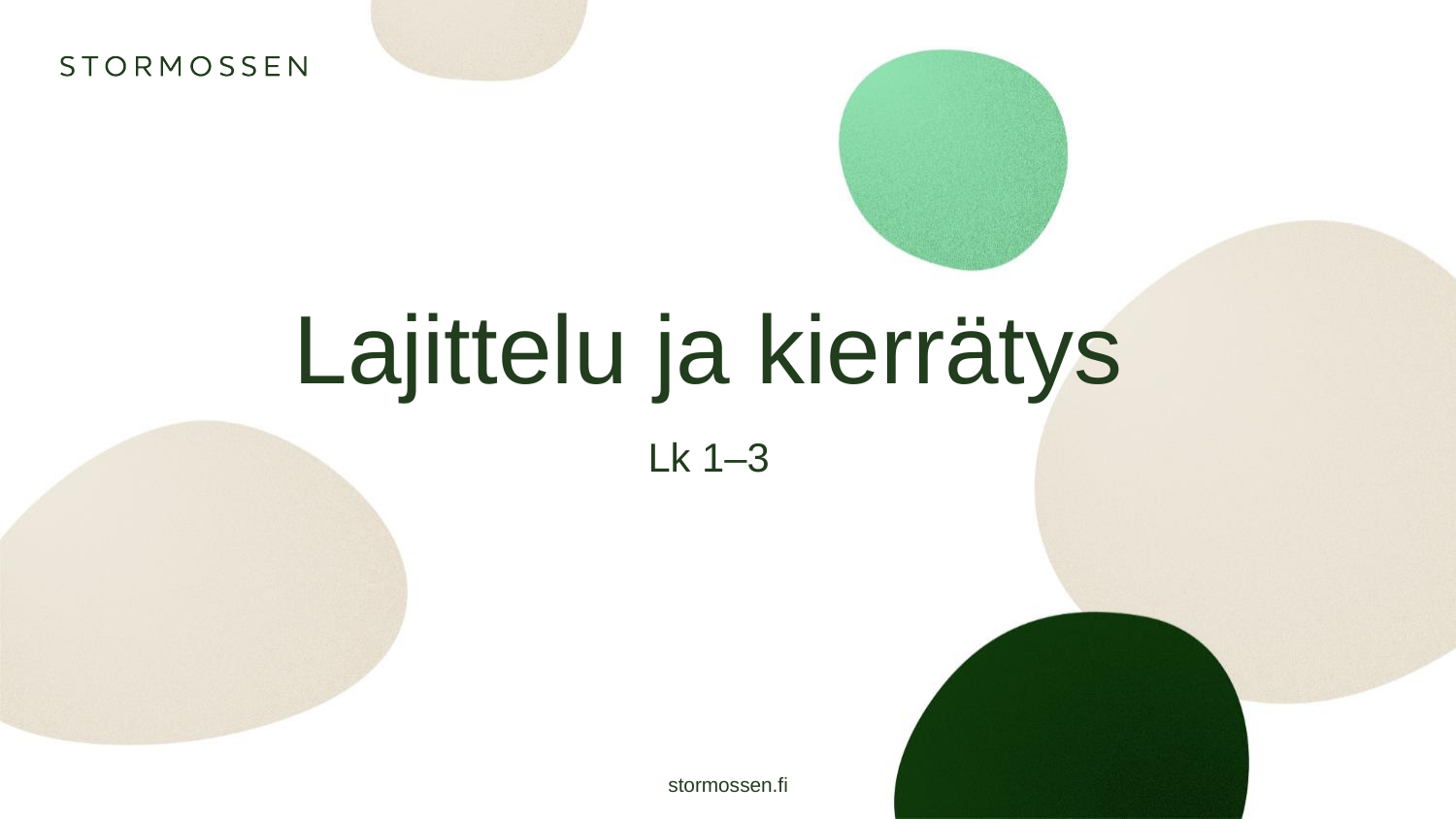

# Lajittelu ja kierrätys
Lk 1–3

stormossen.fi